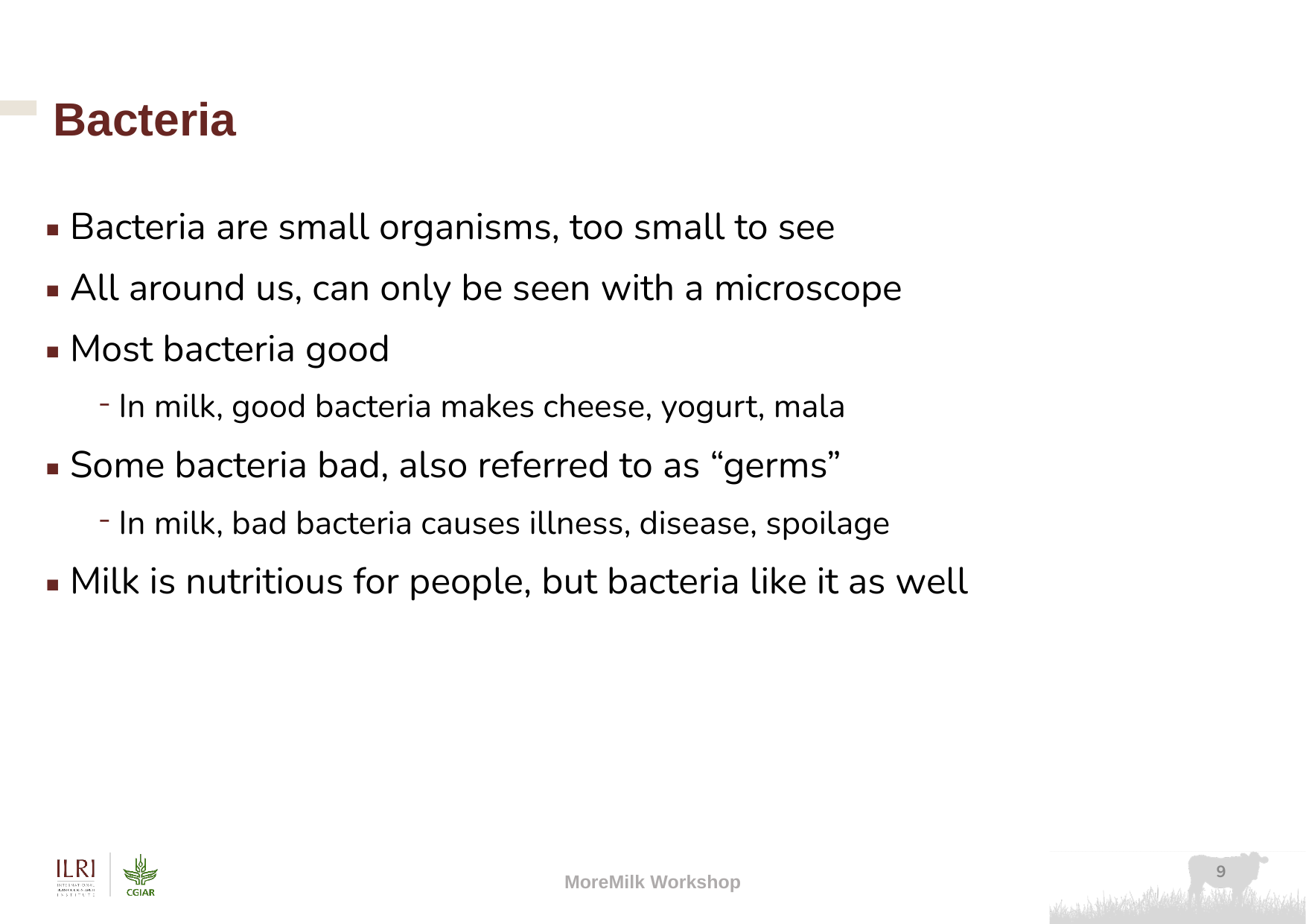

# Bacteria
Bacteria are small organisms, too small to see
All around us, can only be seen with a microscope
Most bacteria good
In milk, good bacteria makes cheese, yogurt, mala
Some bacteria bad, also referred to as “germs”
In milk, bad bacteria causes illness, disease, spoilage
Milk is nutritious for people, but bacteria like it as well